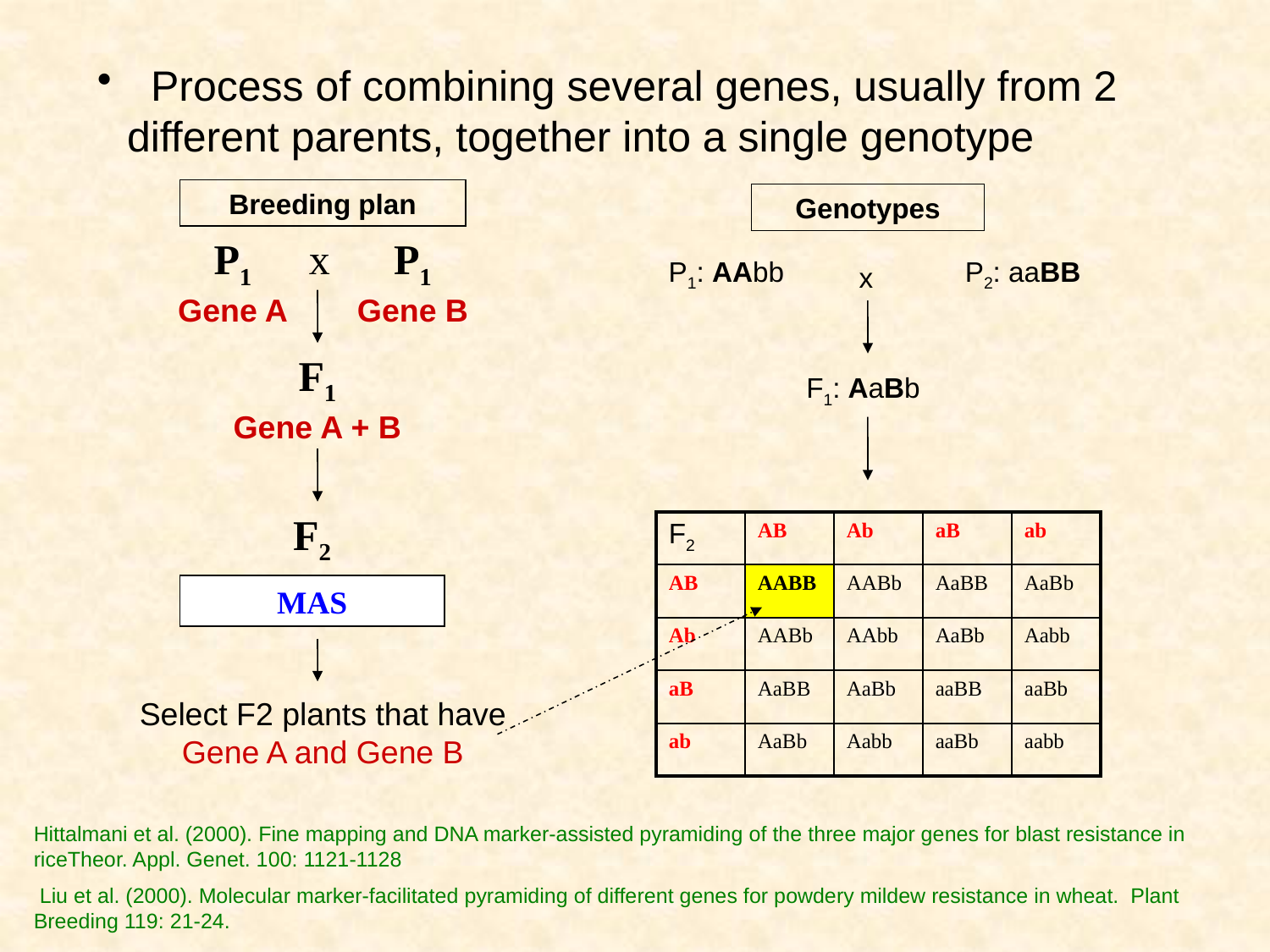

Process of combining several genes, usually from 2 different parents, together into a single genotype
Breeding plan
Genotypes
P1
Gene A
x
P1
Gene B
P1: AAbb
P2: aaBB
x

F1
Gene A + B
F1: AaBb

F2
| F2 | AB | Ab | aB | ab |
| --- | --- | --- | --- | --- |
| AB | AABB | AABb | AaBB | AaBb |
| Ab | AABb | AAbb | AaBb | Aabb |
| aB | AaBB | AaBb | aaBB | aaBb |
| ab | AaBb | Aabb | aaBb | aabb |
MAS

Select F2 plants that have Gene A and Gene B
Hittalmani et al. (2000). Fine mapping and DNA marker-assisted pyramiding of the three major genes for blast resistance in riceTheor. Appl. Genet. 100: 1121-1128
 Liu et al. (2000). Molecular marker-facilitated pyramiding of different genes for powdery mildew resistance in wheat.  Plant Breeding 119: 21-24.